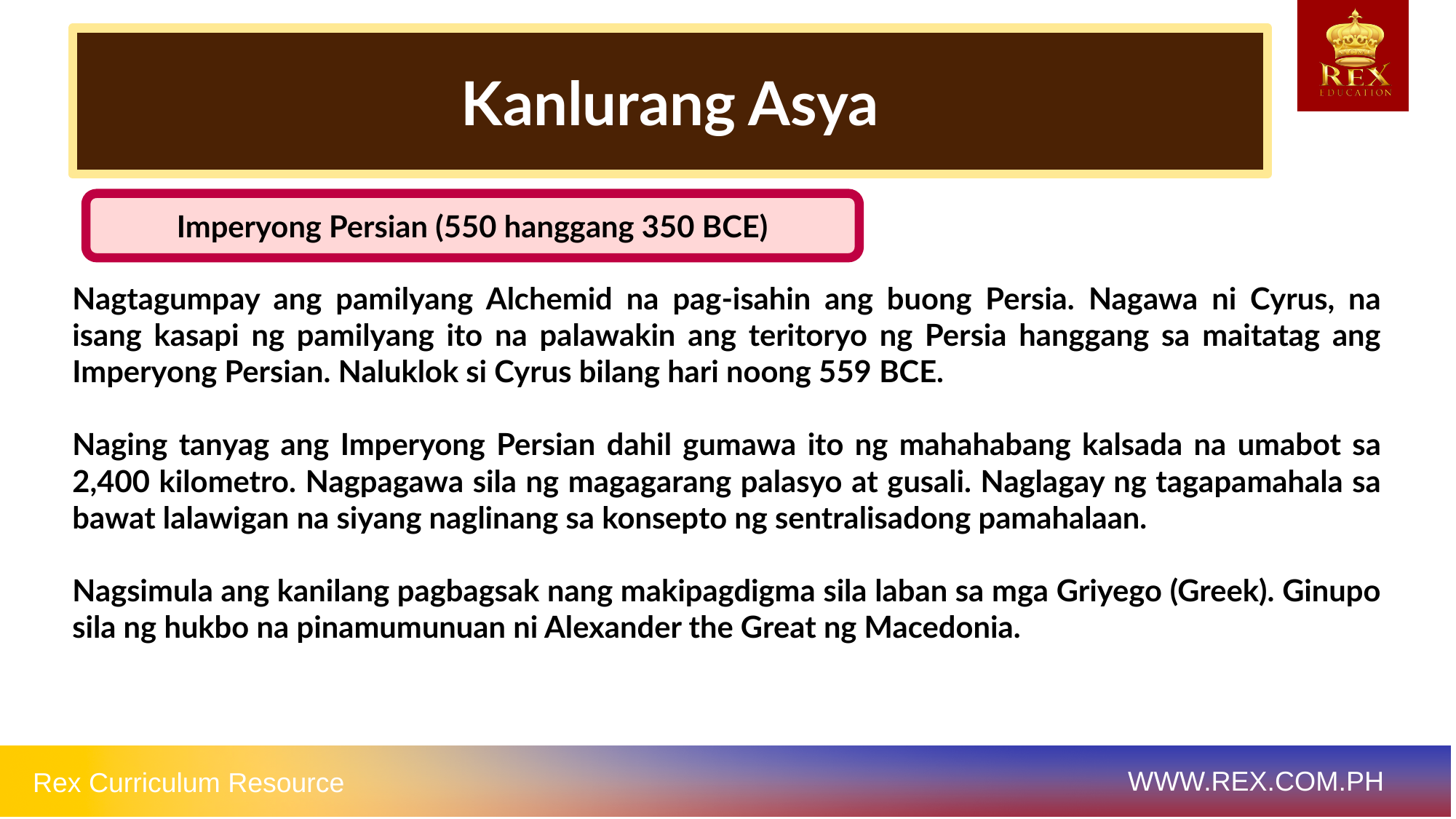

Kanlurang Asya
Imperyong Persian (550 hanggang 350 BCE)
Nagtagumpay ang pamilyang Alchemid na pag-isahin ang buong Persia. Nagawa ni Cyrus, na isang kasapi ng pamilyang ito na palawakin ang teritoryo ng Persia hanggang sa maitatag ang Imperyong Persian. Naluklok si Cyrus bilang hari noong 559 BCE.

Naging tanyag ang Imperyong Persian dahil gumawa ito ng mahahabang kalsada na umabot sa 2,400 kilometro. Nagpagawa sila ng magagarang palasyo at gusali. Naglagay ng tagapamahala sa bawat lalawigan na siyang naglinang sa konsepto ng sentralisadong pamahalaan.

Nagsimula ang kanilang pagbagsak nang makipagdigma sila laban sa mga Griyego (Greek). Ginupo sila ng hukbo na pinamumunuan ni Alexander the Great ng Macedonia.